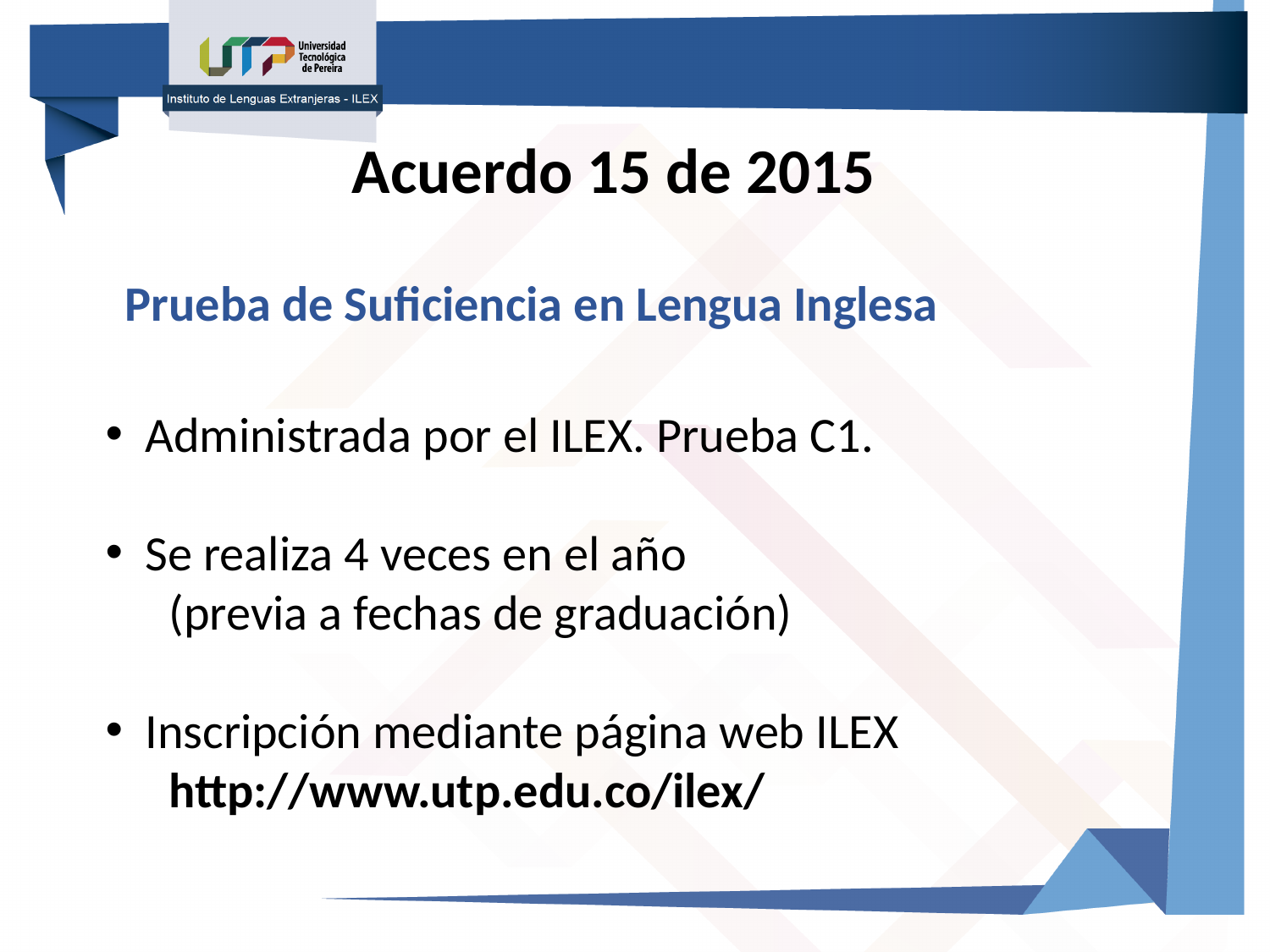

Acuerdo 15 de 2015
Prueba de Suficiencia en Lengua Inglesa
Administrada por el ILEX. Prueba C1.

Se realiza 4 veces en el año
(previa a fechas de graduación)

Inscripción mediante página web ILEX
http://www.utp.edu.co/ilex/